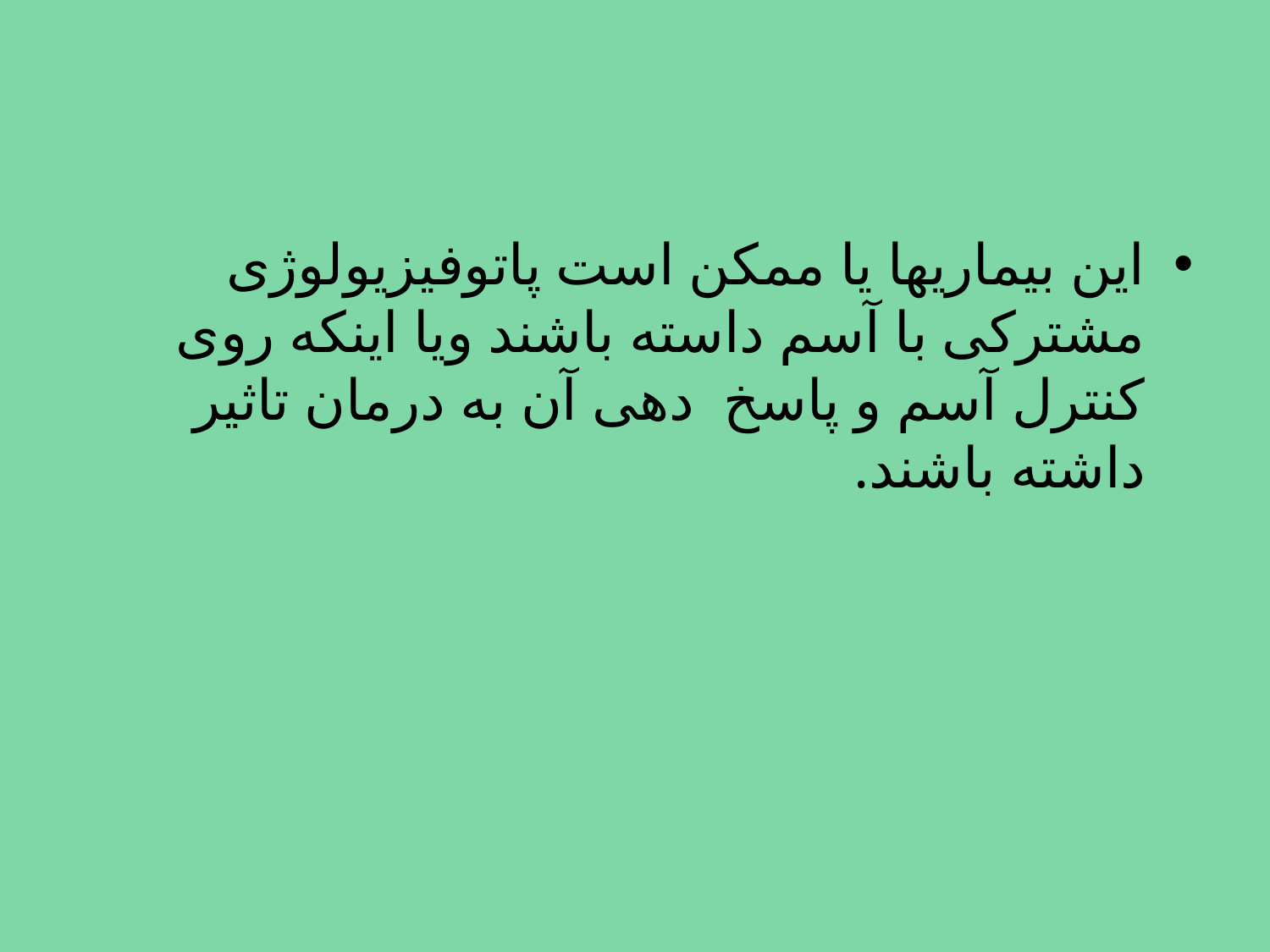

#
این بیماریها یا ممکن است پاتوفیزیولوژی مشترکی با آسم داسته باشند ویا اینکه روی کنترل آسم و پاسخ  دهی آن به درمان تاثیر داشته باشند.